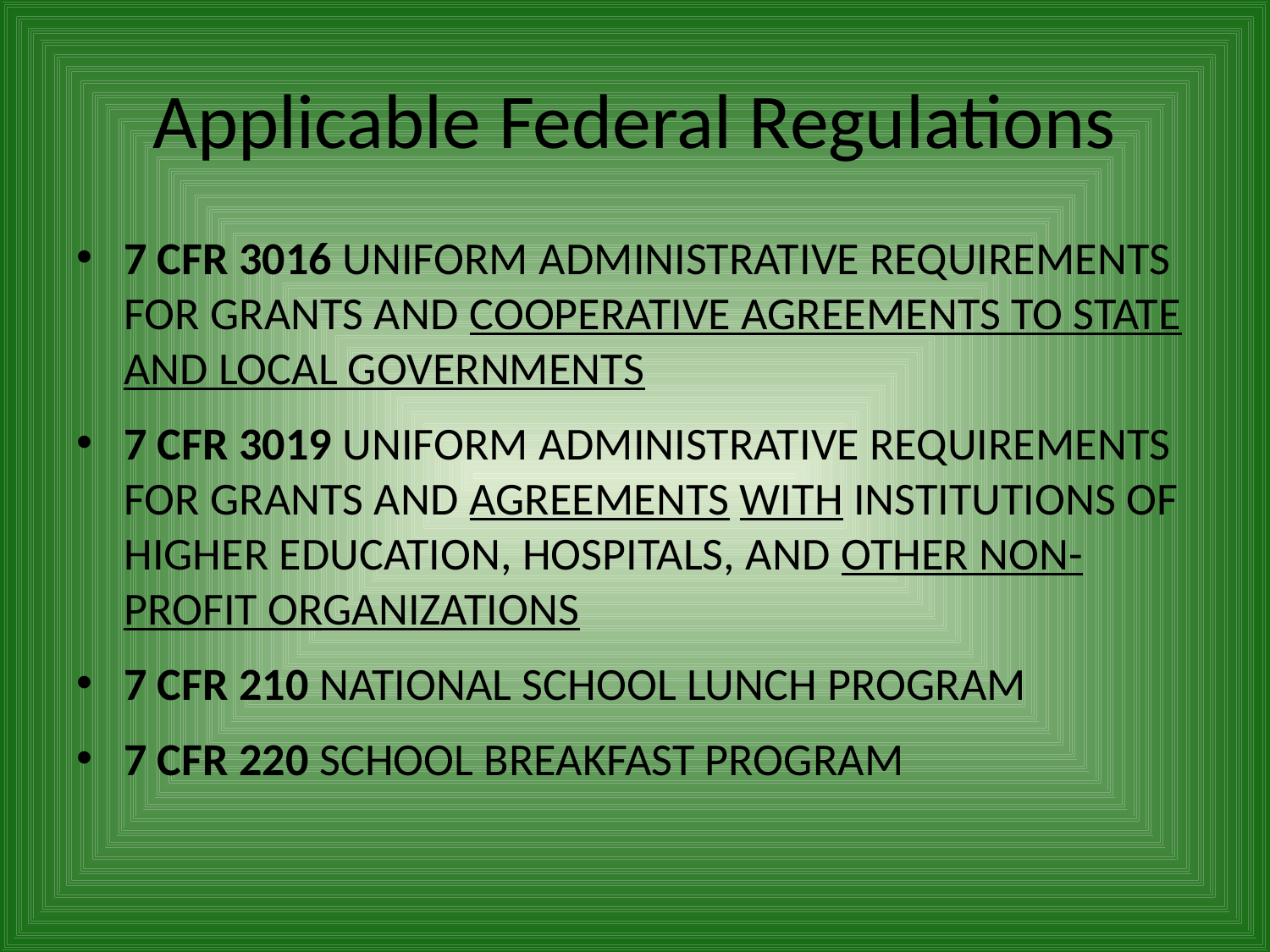

# Applicable Federal Regulations
7 CFR 3016 UNIFORM ADMINISTRATIVE REQUIREMENTS FOR GRANTS AND COOPERATIVE AGREEMENTS TO STATE AND LOCAL GOVERNMENTS
7 CFR 3019 UNIFORM ADMINISTRATIVE REQUIREMENTS FOR GRANTS AND AGREEMENTS WITH INSTITUTIONS OF HIGHER EDUCATION, HOSPITALS, AND OTHER NON-PROFIT ORGANIZATIONS
7 CFR 210 NATIONAL SCHOOL LUNCH PROGRAM
7 CFR 220 SCHOOL BREAKFAST PROGRAM